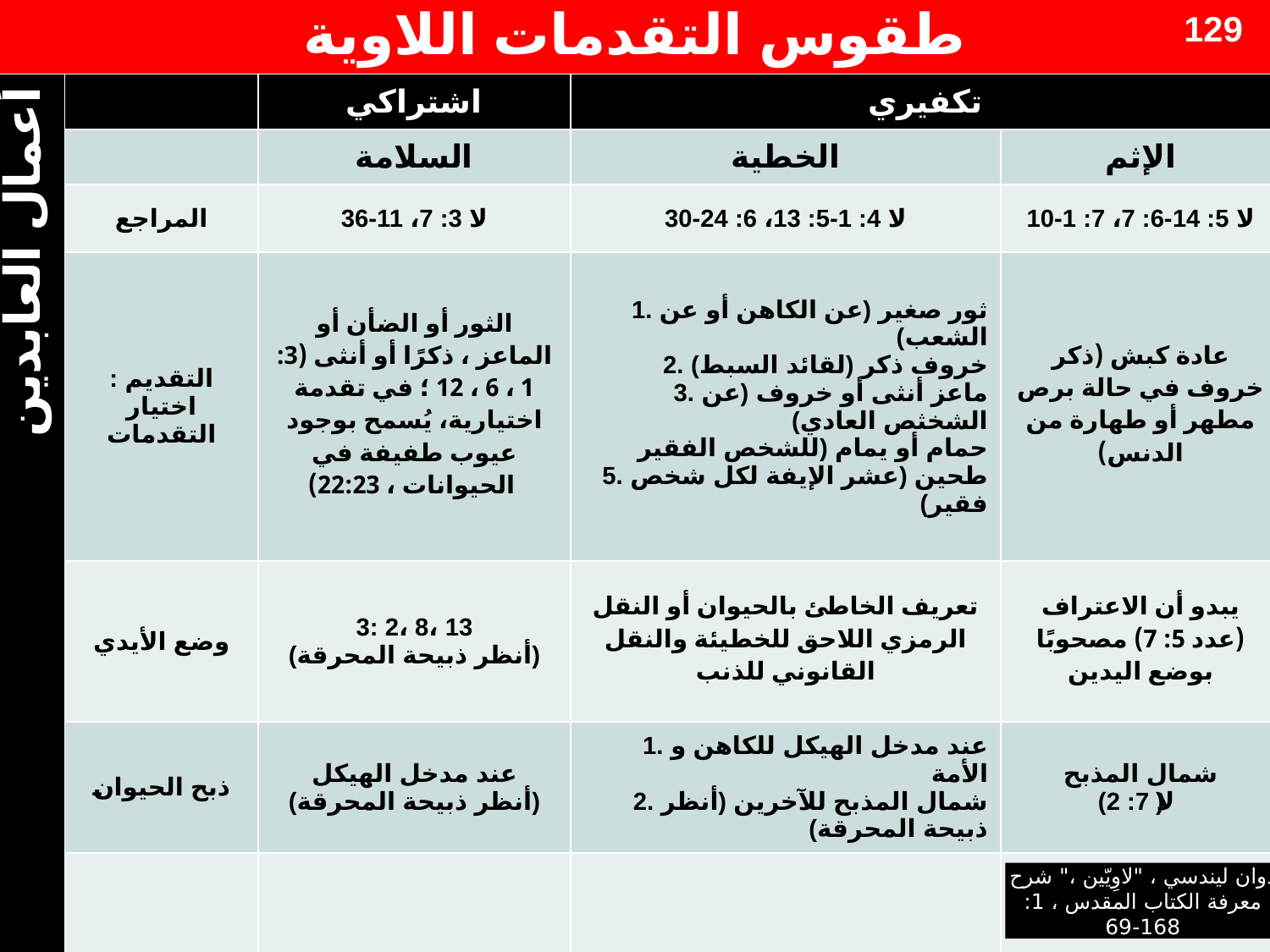

129
# طقوس التقدمات اللاوية
| أعمال العابدين |  | اشتراكي | تكفيري |  |
| --- | --- | --- | --- | --- |
|  |  | السلامة | الخطية | الإثم |
|  | المراجع | لا 3: 7، 11-36 | لا 4: 1-5: 13، 6: 24-30 | لا 5: 14-6: 7، 7: 1-10 |
|  | التقديم : اختيار التقدمات | الثور أو الضأن أو الماعز ، ذكرًا أو أنثى (3: 1 ، 6 ، 12 ؛ في تقدمة اختيارية، يُسمح بوجود عيوب طفيفة في الحيوانات ، 22:23) | 1. ثور صغير (عن الكاهن أو عن الشعب) 2. خروف ذكر (لقائد السبط) 3. ماعز أنثى أو خروف (عن الشخثص العادي) حمام أو يمام (للشخص الفقير 5. طحين (عشر الإيفة لكل شخص فقير) | عادة كبش (ذكر خروف في حالة برص مطهر أو طهارة من الدنس) |
|  | وضع الأيدي | 3: 2، 8، 13 (أنظر ذبيحة المحرقة) | تعريف الخاطئ بالحيوان أو النقل الرمزي اللاحق للخطيئة والنقل القانوني للذنب | يبدو أن الاعتراف (عدد 5: 7) مصحوبًا بوضع اليدين |
|  | ذبح الحيوان | عند مدخل الهيكل (أنظر ذبيحة المحرقة) | 1. عند مدخل الهيكل للكاهن و الأمة 2. شمال المذبح للآخرين (أنظر ذبيحة المحرقة) | شمال المذبح (لا 7: 2) |
|  | تحضير الذبيحة |  |  |  |
دوان ليندسي ، "لاوِيّين ،" شرح معرفة الكتاب المقدس ، 1: 168-69